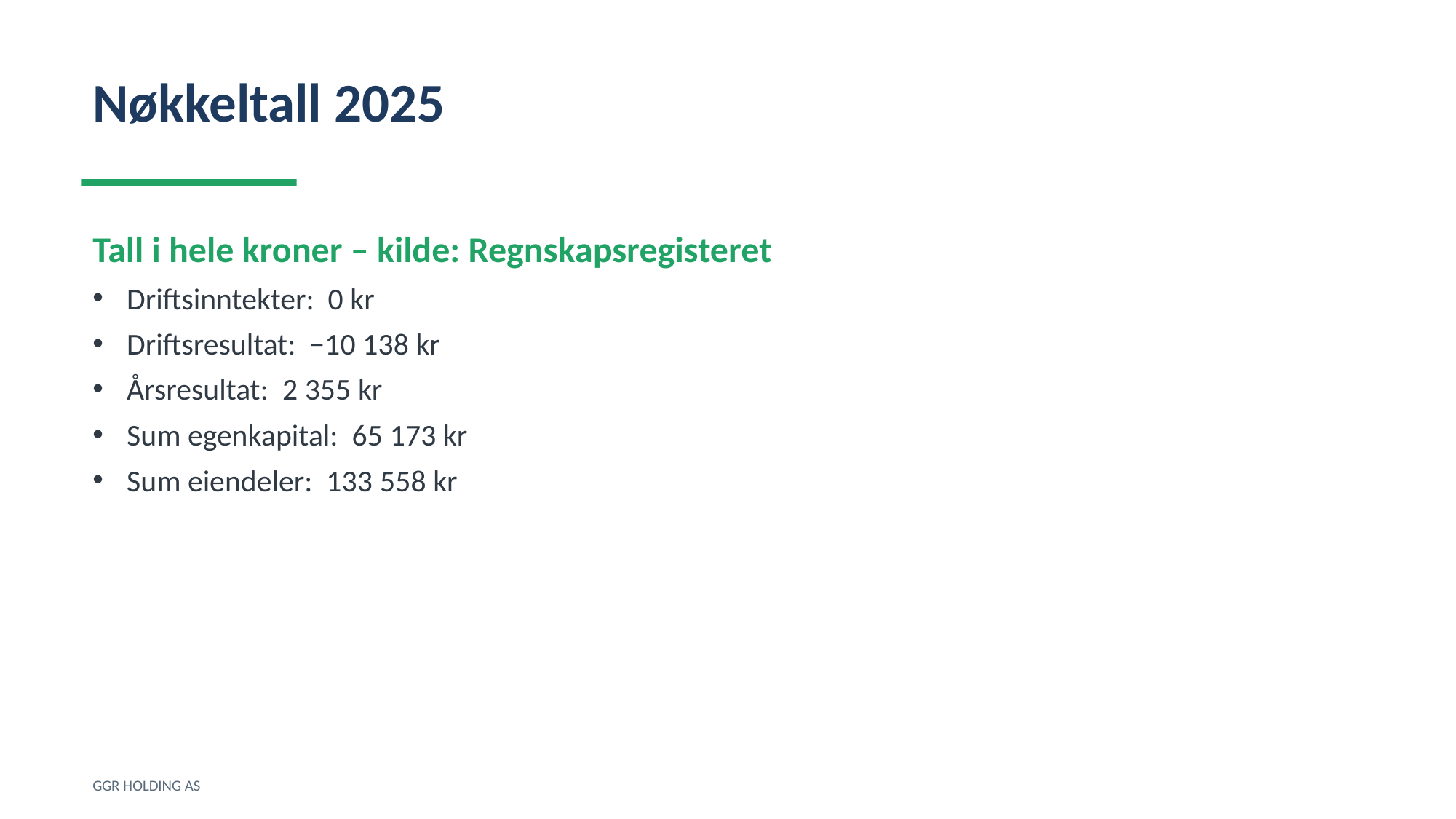

Nøkkeltall 2025

Tall i hele kroner – kilde: Regnskapsregisteret
Driftsinntekter:  0 kr
Driftsresultat:  −10 138 kr
Årsresultat:  2 355 kr
Sum egenkapital:  65 173 kr
Sum eiendeler:  133 558 kr
GGR HOLDING AS